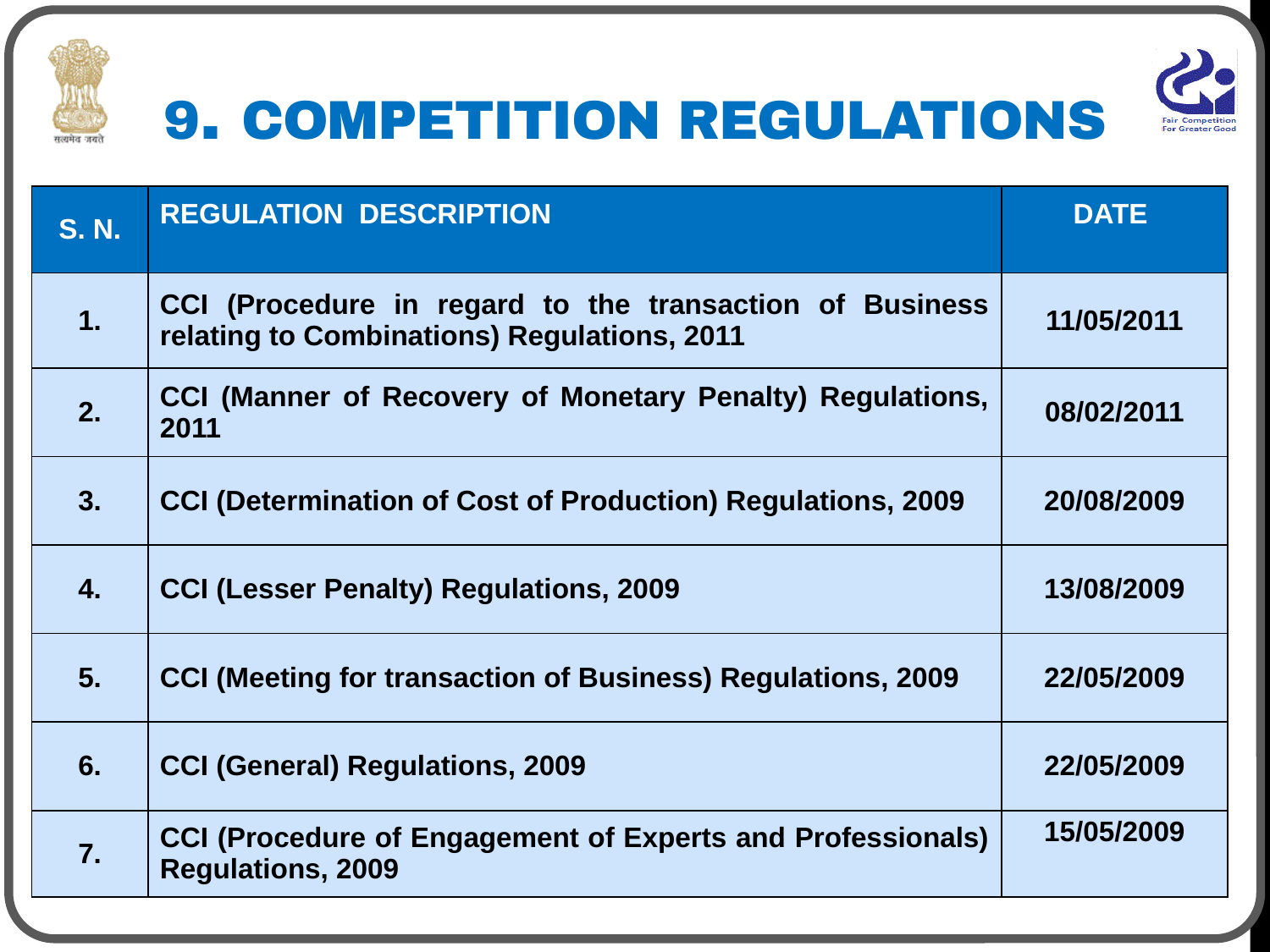

# 9. competition regulations
| S. N. | REGULATION DESCRIPTION | DATE |
| --- | --- | --- |
| 1. | CCI (Procedure in regard to the transaction of Business relating to Combinations) Regulations, 2011 | 11/05/2011 |
| 2. | CCI (Manner of Recovery of Monetary Penalty) Regulations, 2011 | 08/02/2011 |
| 3. | CCI (Determination of Cost of Production) Regulations, 2009 | 20/08/2009 |
| 4. | CCI (Lesser Penalty) Regulations, 2009 | 13/08/2009 |
| 5. | CCI (Meeting for transaction of Business) Regulations, 2009 | 22/05/2009 |
| 6. | CCI (General) Regulations, 2009 | 22/05/2009 |
| 7. | CCI (Procedure of Engagement of Experts and Professionals) Regulations, 2009 | 15/05/2009 |